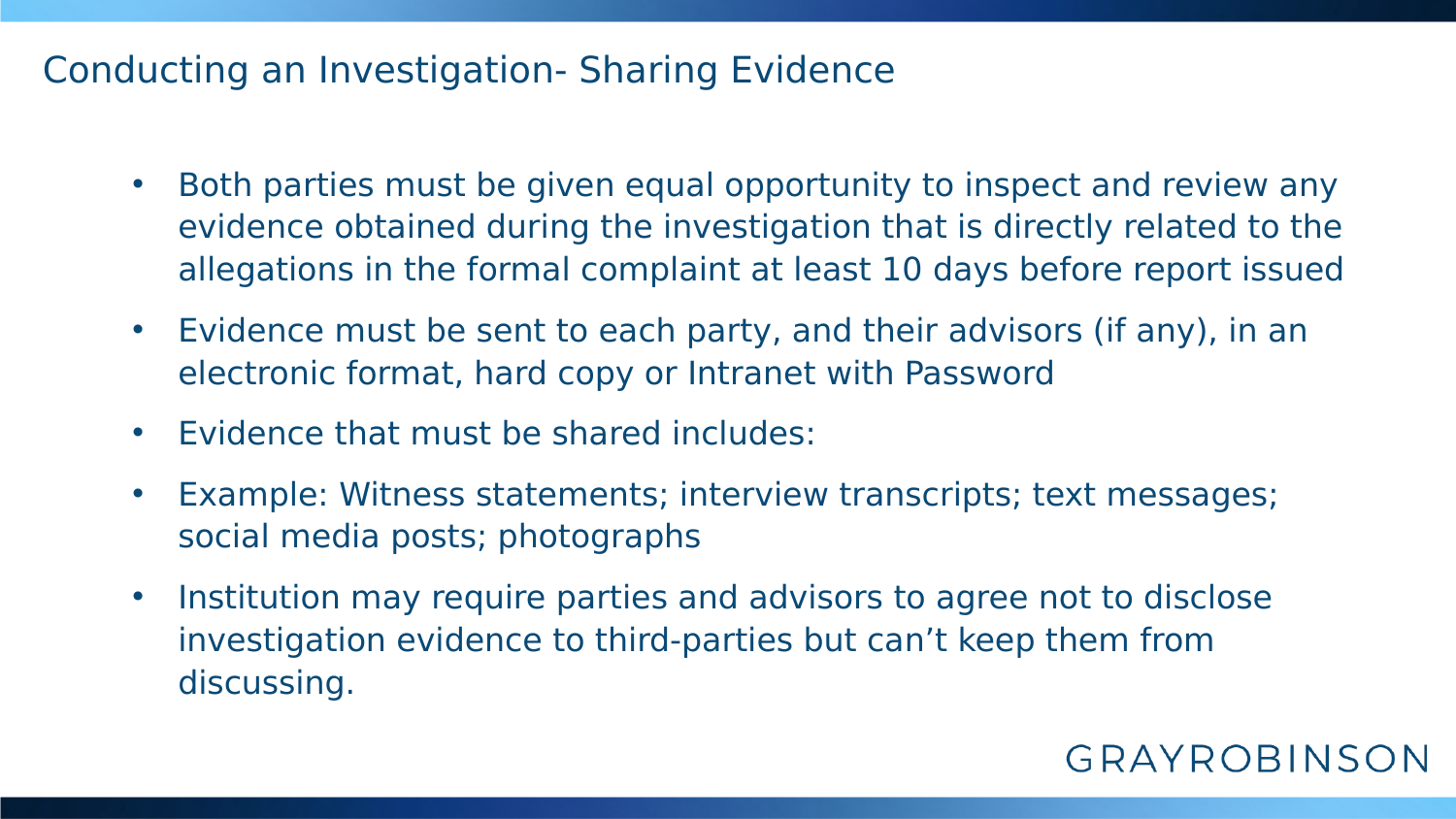

# Conducting an Investigation- Sharing Evidence
Both parties must be given equal opportunity to inspect and review any evidence obtained during the investigation that is directly related to the allegations in the formal complaint at least 10 days before report issued
Evidence must be sent to each party, and their advisors (if any), in an electronic format, hard copy or Intranet with Password
Evidence that must be shared includes:
Example: Witness statements; interview transcripts; text messages; social media posts; photographs
Institution may require parties and advisors to agree not to disclose investigation evidence to third-parties but can’t keep them from discussing.